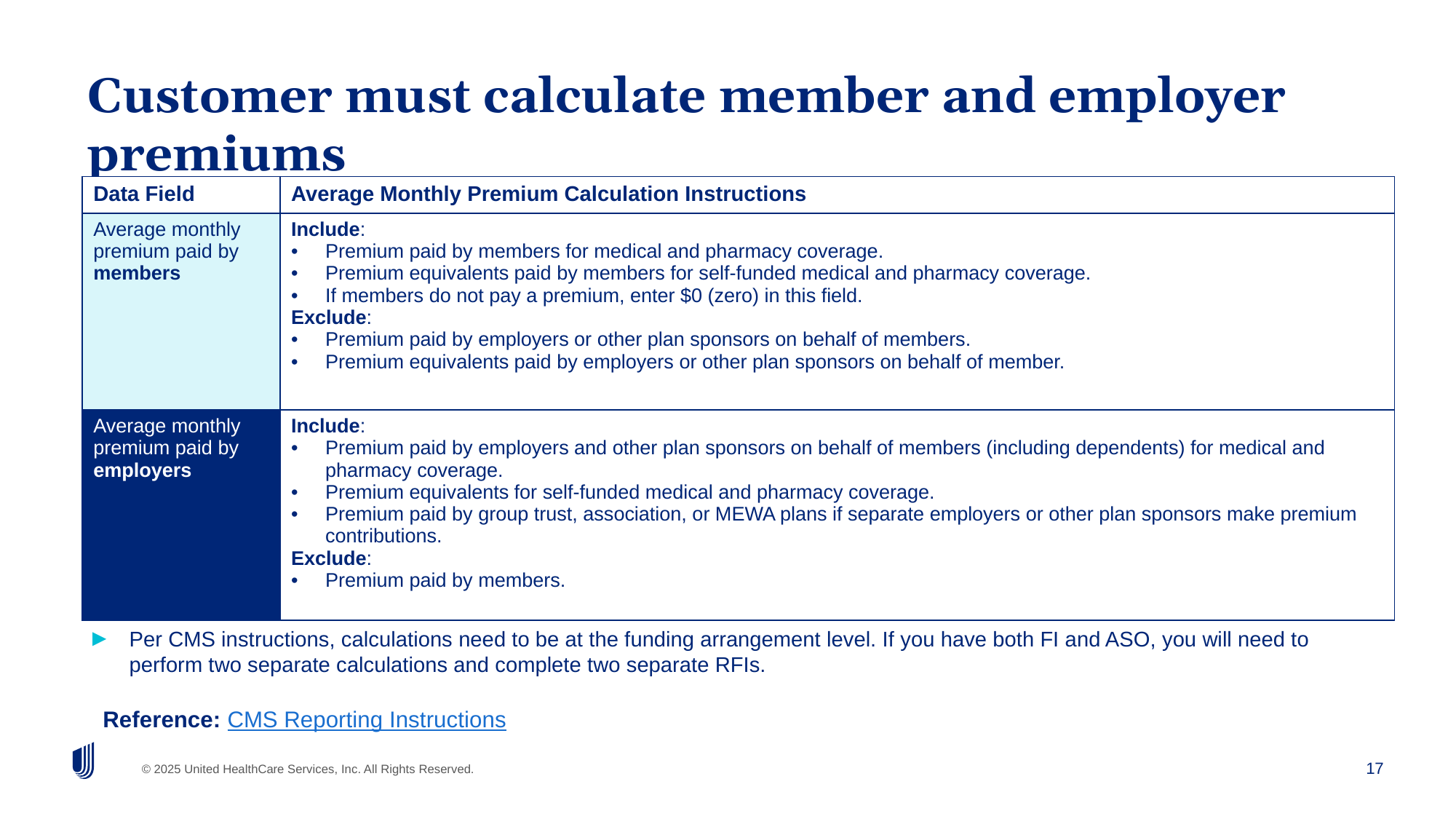

# Customer must calculate member and employer premiums
| Data Field | Average Monthly Premium Calculation Instructions |
| --- | --- |
| Average monthly premium paid by members | Include: Premium paid by members for medical and pharmacy coverage. Premium equivalents paid by members for self-funded medical and pharmacy coverage. If members do not pay a premium, enter $0 (zero) in this field. Exclude: Premium paid by employers or other plan sponsors on behalf of members. Premium equivalents paid by employers or other plan sponsors on behalf of member. |
| Average monthly premium paid by employers | Include: Premium paid by employers and other plan sponsors on behalf of members (including dependents) for medical and pharmacy coverage. Premium equivalents for self-funded medical and pharmacy coverage. Premium paid by group trust, association, or MEWA plans if separate employers or other plan sponsors make premium contributions. Exclude: Premium paid by members. |
Per CMS instructions, calculations need to be at the funding arrangement level. If you have both FI and ASO, you will need to perform two separate calculations and complete two separate RFIs.
Reference: CMS Reporting Instructions
17